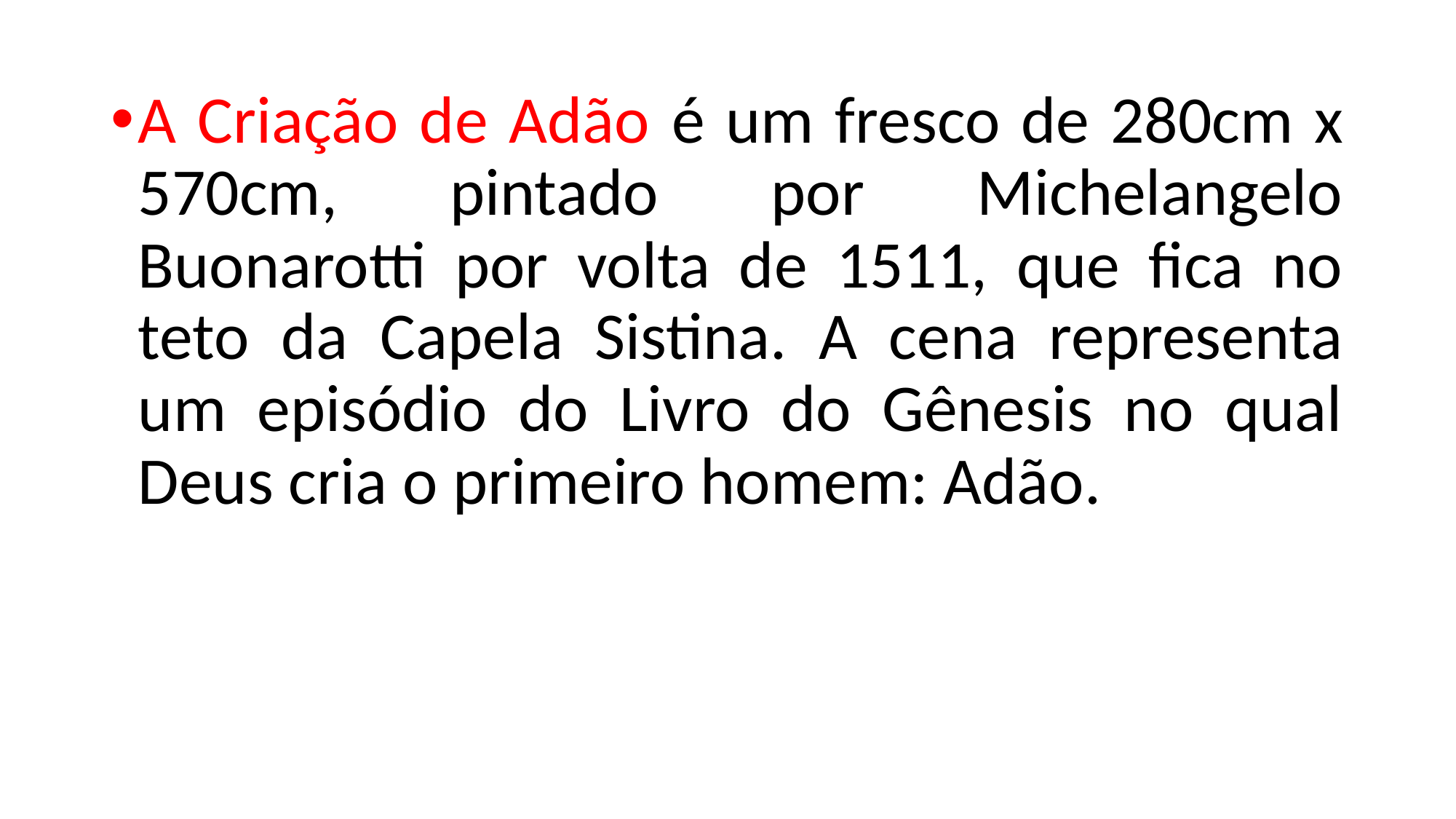

A Criação de Adão é um fresco de 280cm x 570cm, pintado por Michelangelo Buonarotti por volta de 1511, que fica no teto da Capela Sistina. A cena representa um episódio do Livro do Gênesis no qual Deus cria o primeiro homem: Adão.